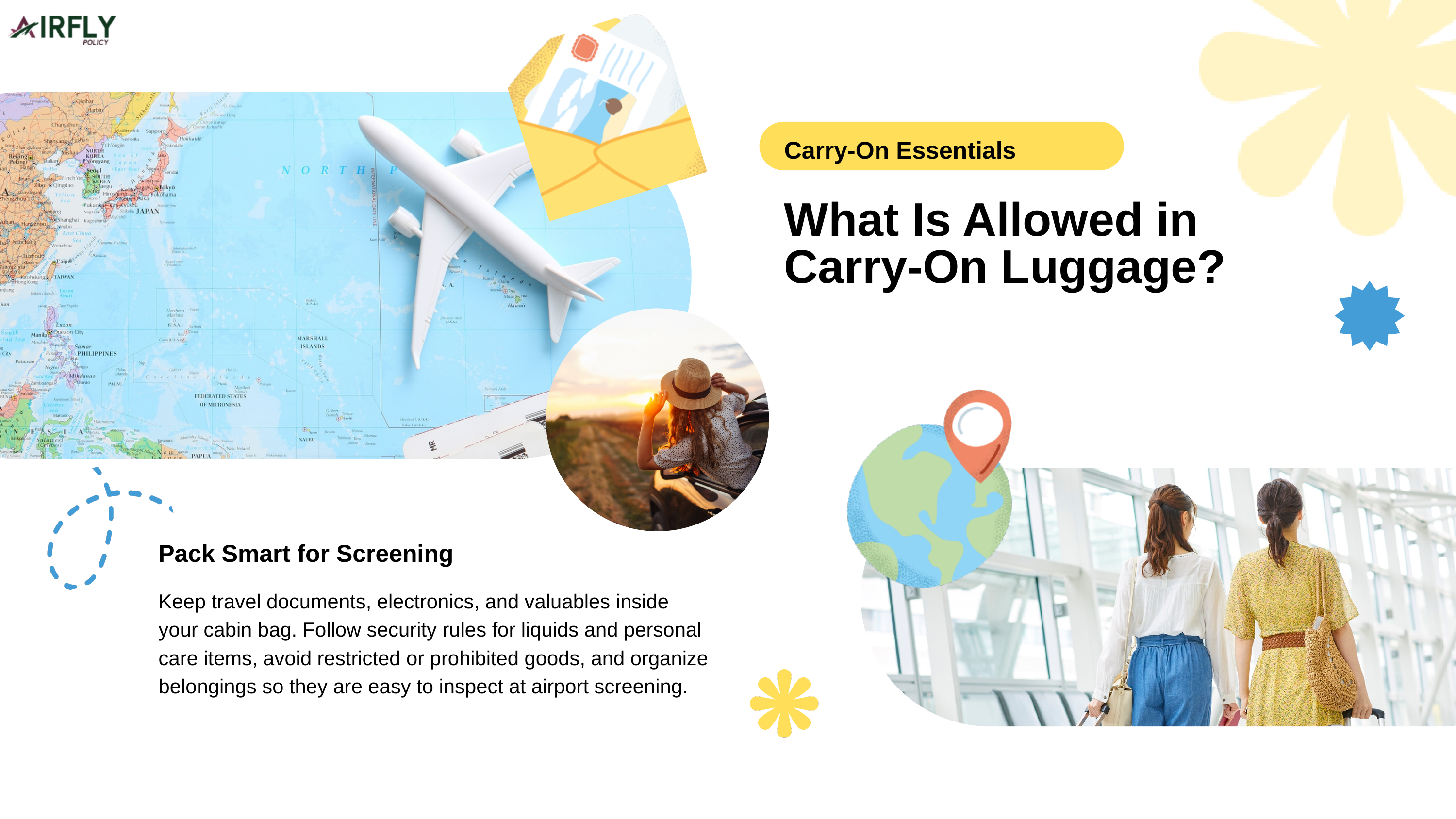

Carry-On Essentials
What Is Allowed in Carry-On Luggage?

Pack Smart for Screening
Keep travel documents, electronics, and valuables inside your cabin bag. Follow security rules for liquids and personal care items, avoid restricted or prohibited goods, and organize belongings so they are easy to inspect at airport screening.